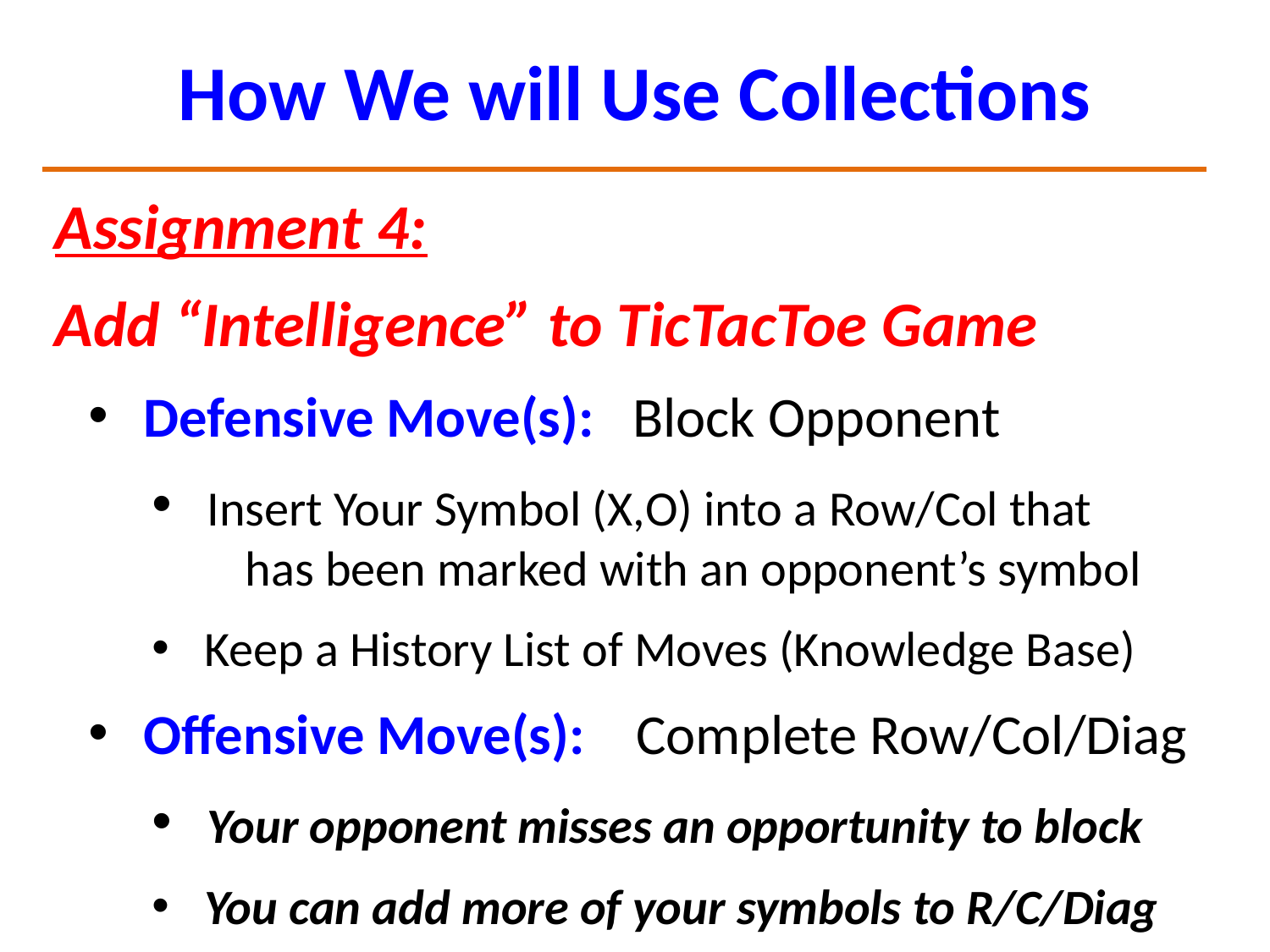

# How We will Use Collections
Assignment 4:
Add “Intelligence” to TicTacToe Game
  Defensive Move(s):   Block Opponent
  Insert Your Symbol (X,O) into a Row/Col that
has been marked with an opponent’s symbol
  Keep a History List of Moves (Knowledge Base)
  Offensive Move(s):    Complete Row/Col/Diag
  Your opponent misses an opportunity to block
  You can add more of your symbols to R/C/Diag